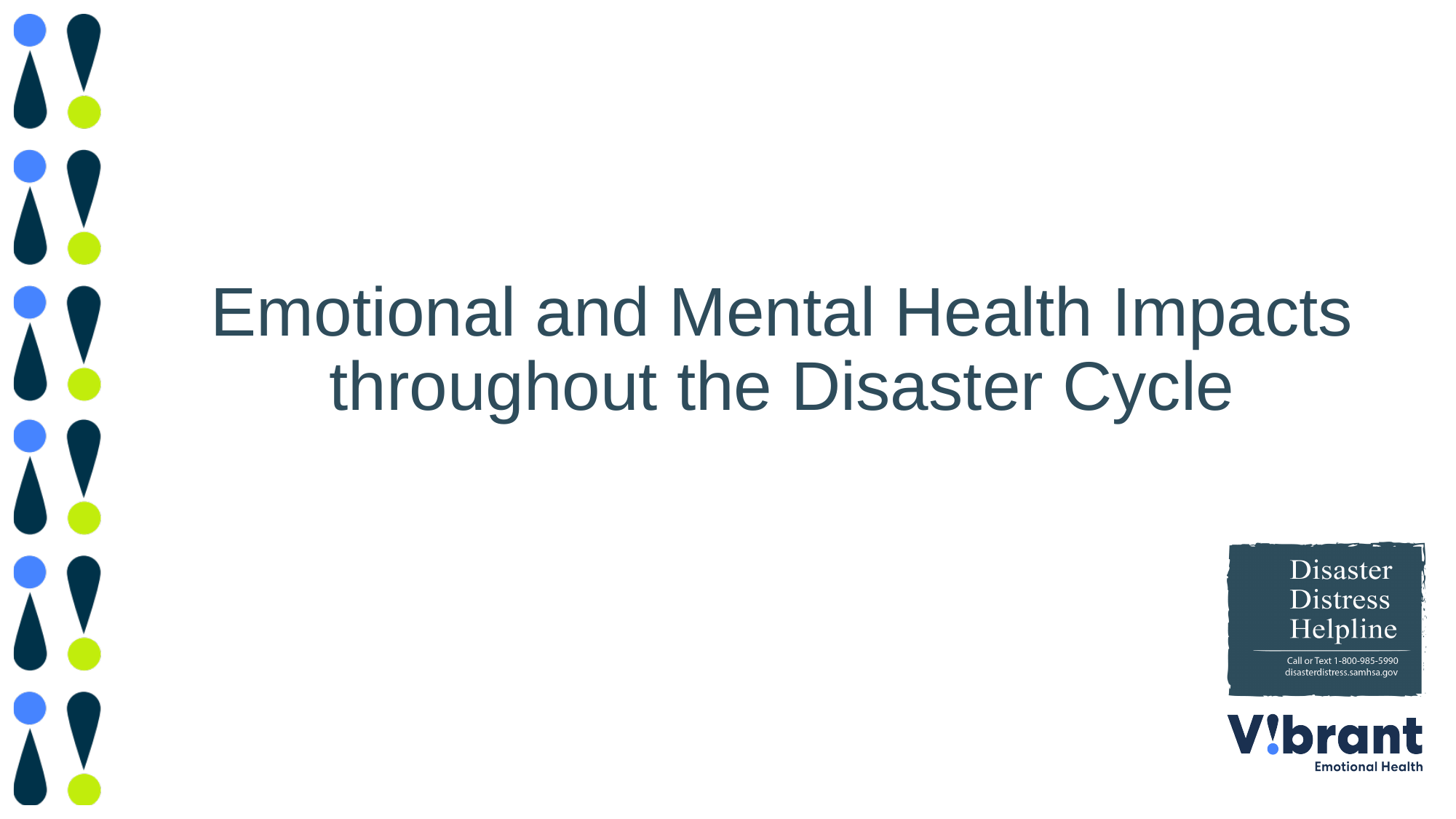

Emotional and Mental Health Impacts throughout the Disaster Cycle